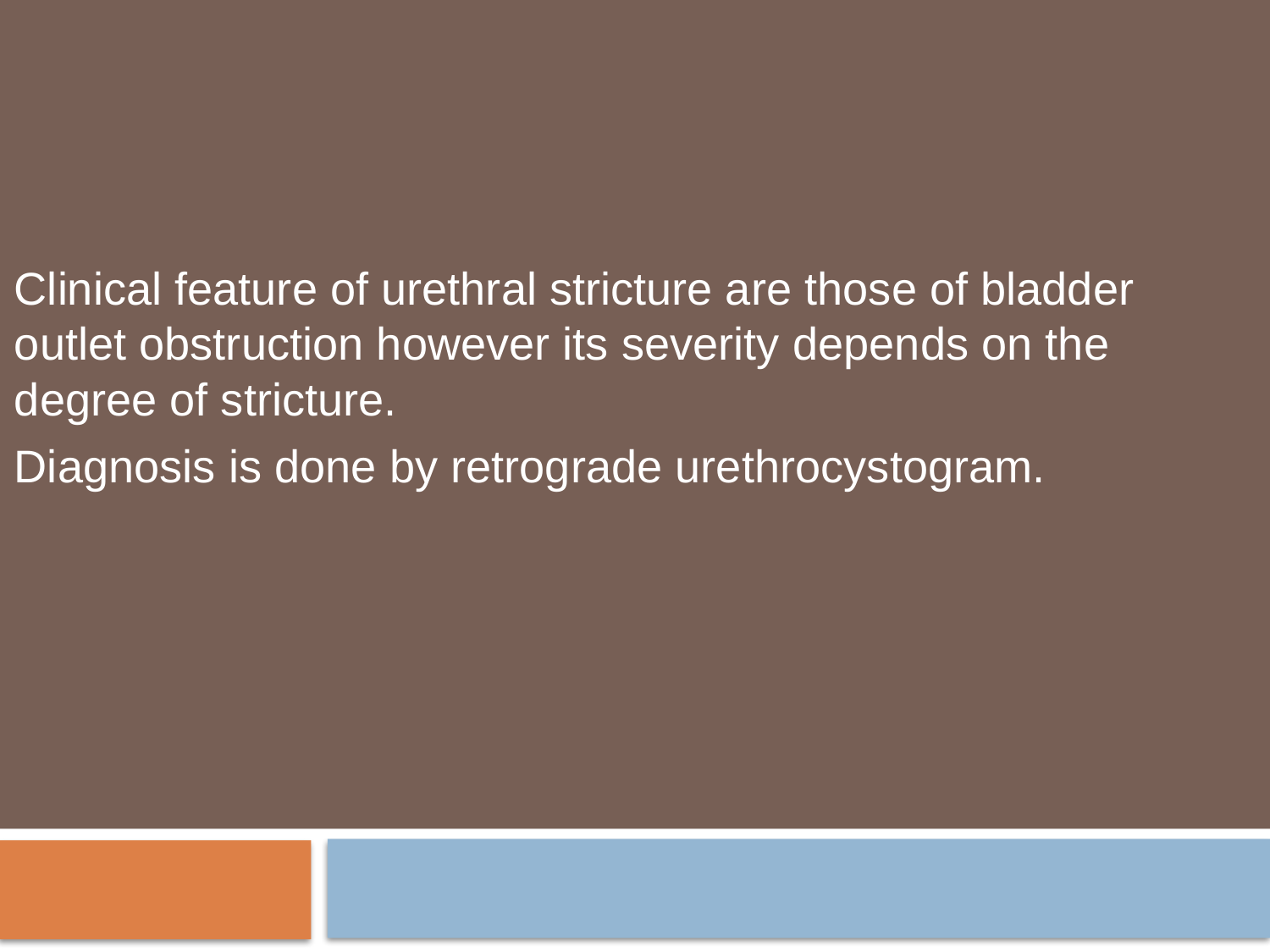

Clinical feature of urethral stricture are those of bladder outlet obstruction however its severity depends on the degree of stricture.
Diagnosis is done by retrograde urethrocystogram.